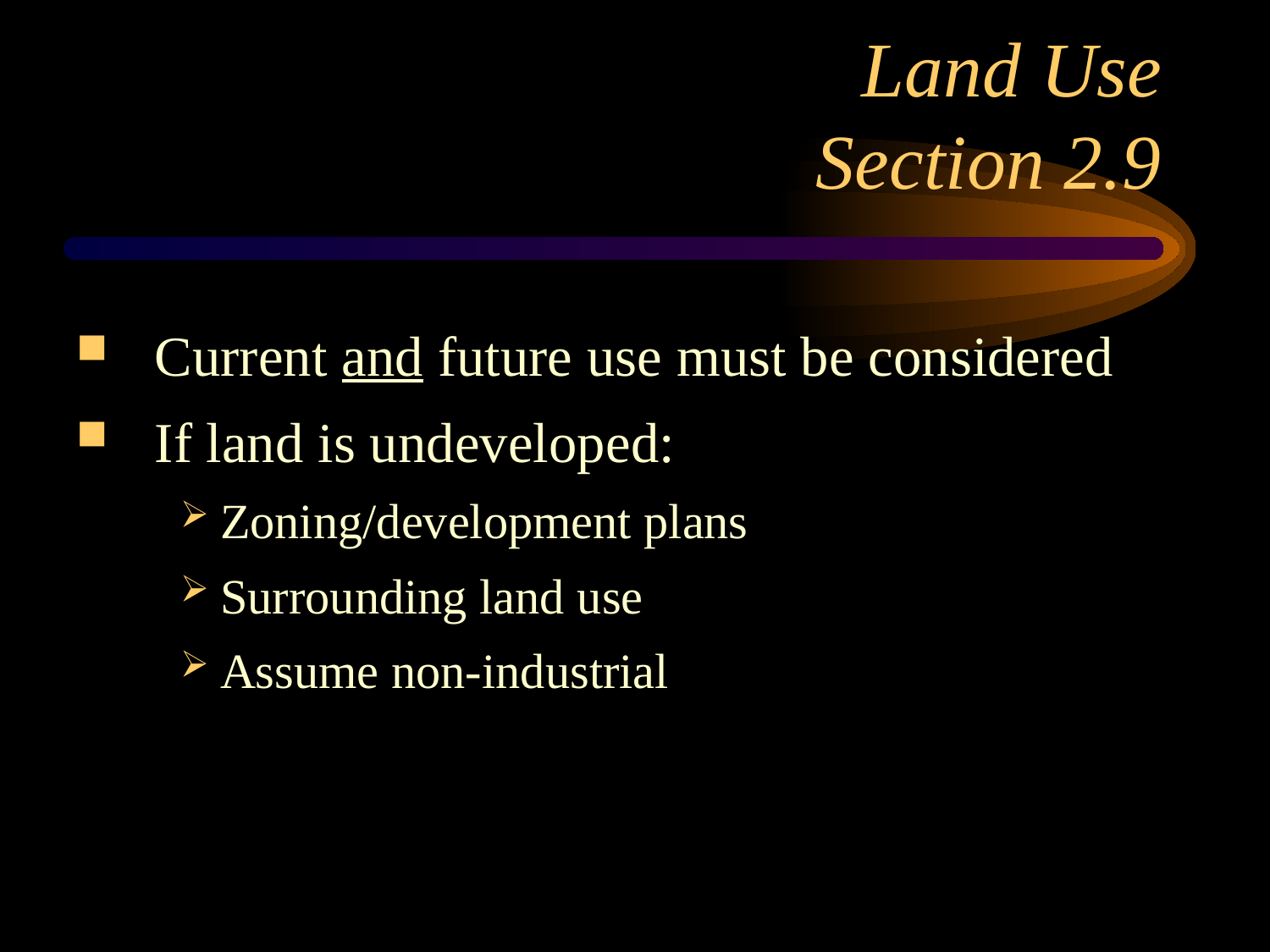

# Land Use Section 2.9
Current and future use must be considered
If land is undeveloped:
Zoning/development plans
Surrounding land use
Assume non-industrial